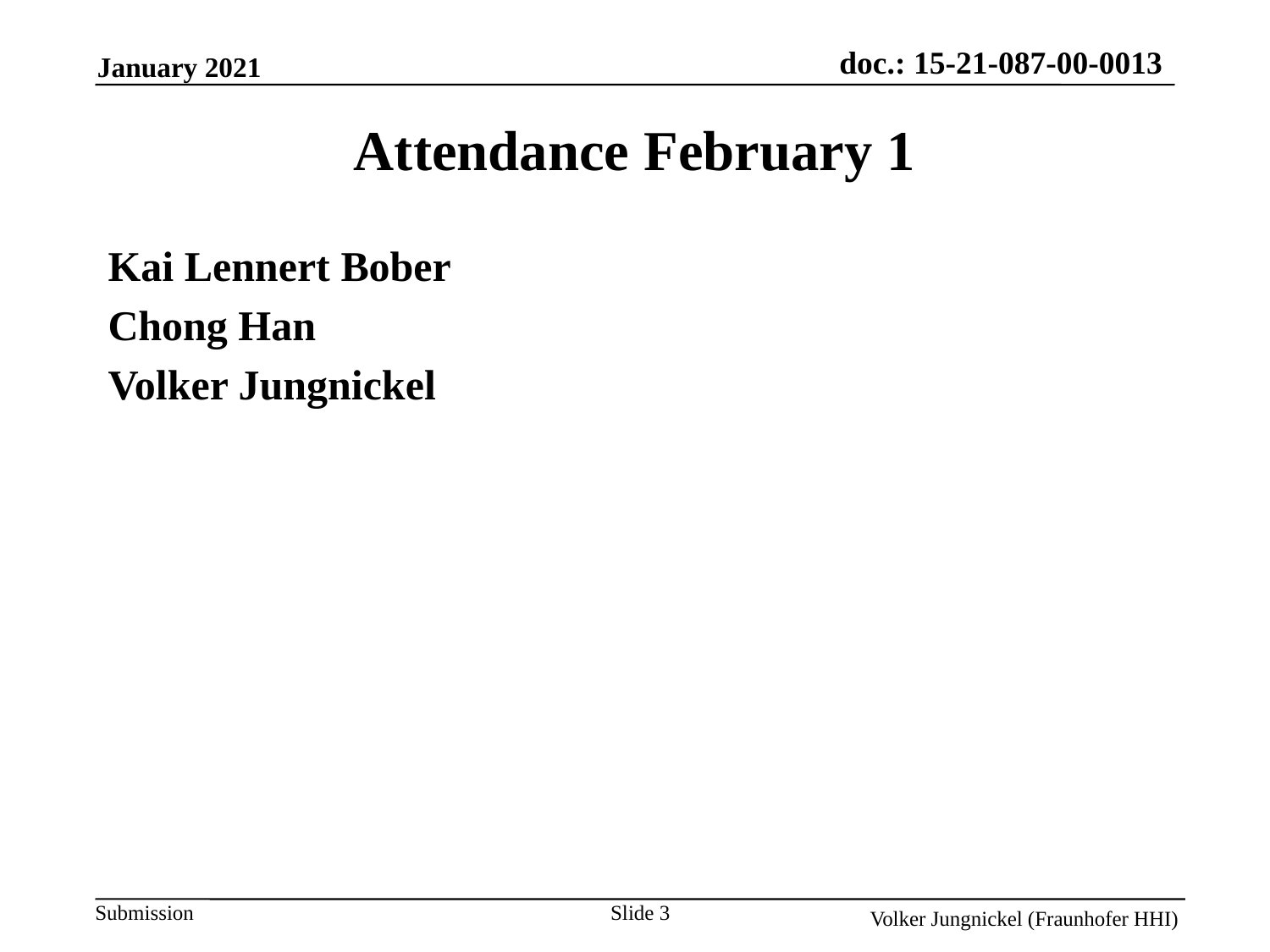

Attendance February 1
Kai Lennert Bober
Chong Han
Volker Jungnickel

Slide 3
Volker Jungnickel (Fraunhofer HHI)